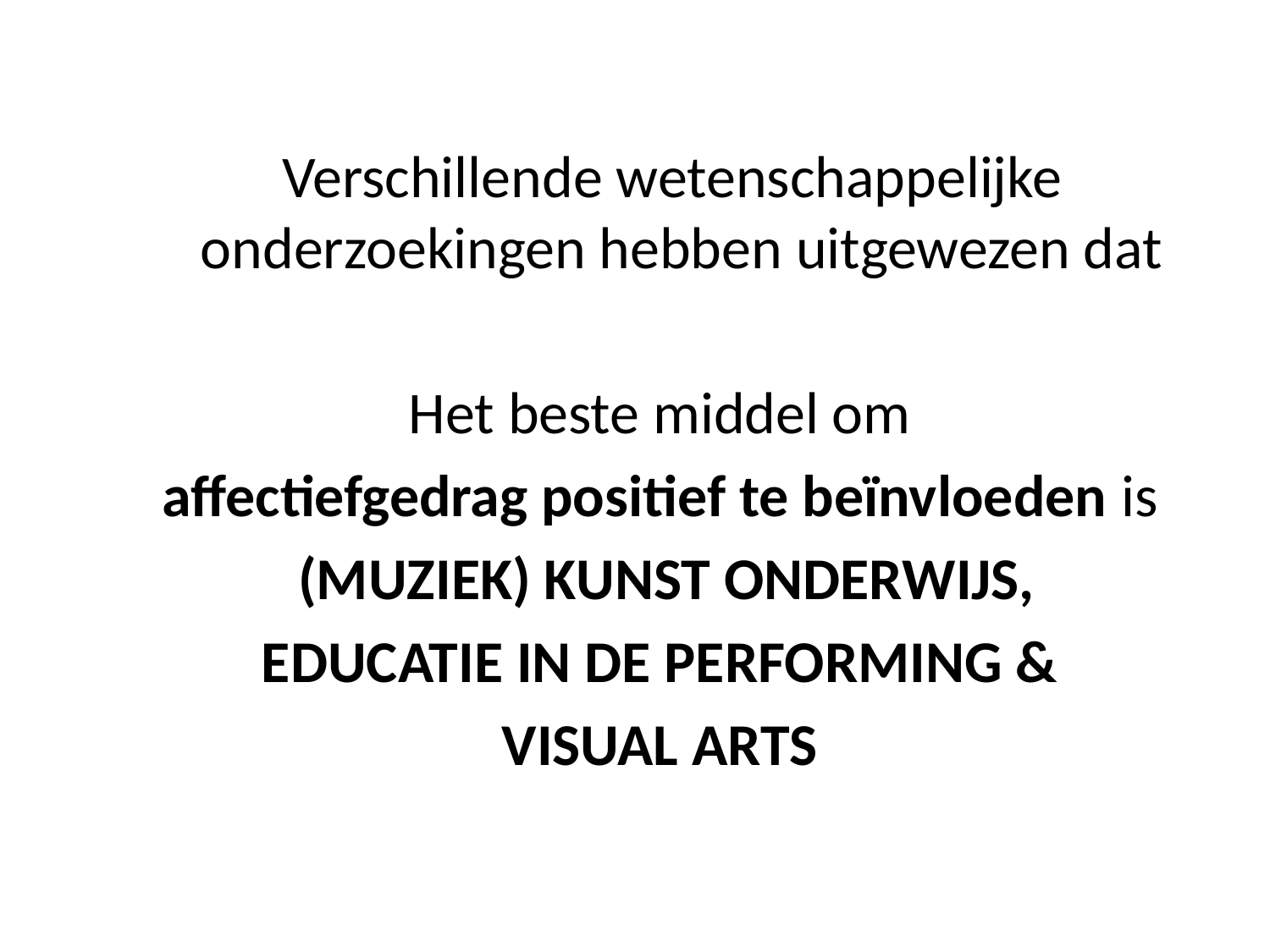

Verschillende wetenschappelijke onderzoekingen hebben uitgewezen dat

Het beste middel om
affectiefgedrag positief te beïnvloeden is
(MUZIEK) KUNST ONDERWIJS,
EDUCATIE IN DE PERFORMING &
VISUAL ARTS